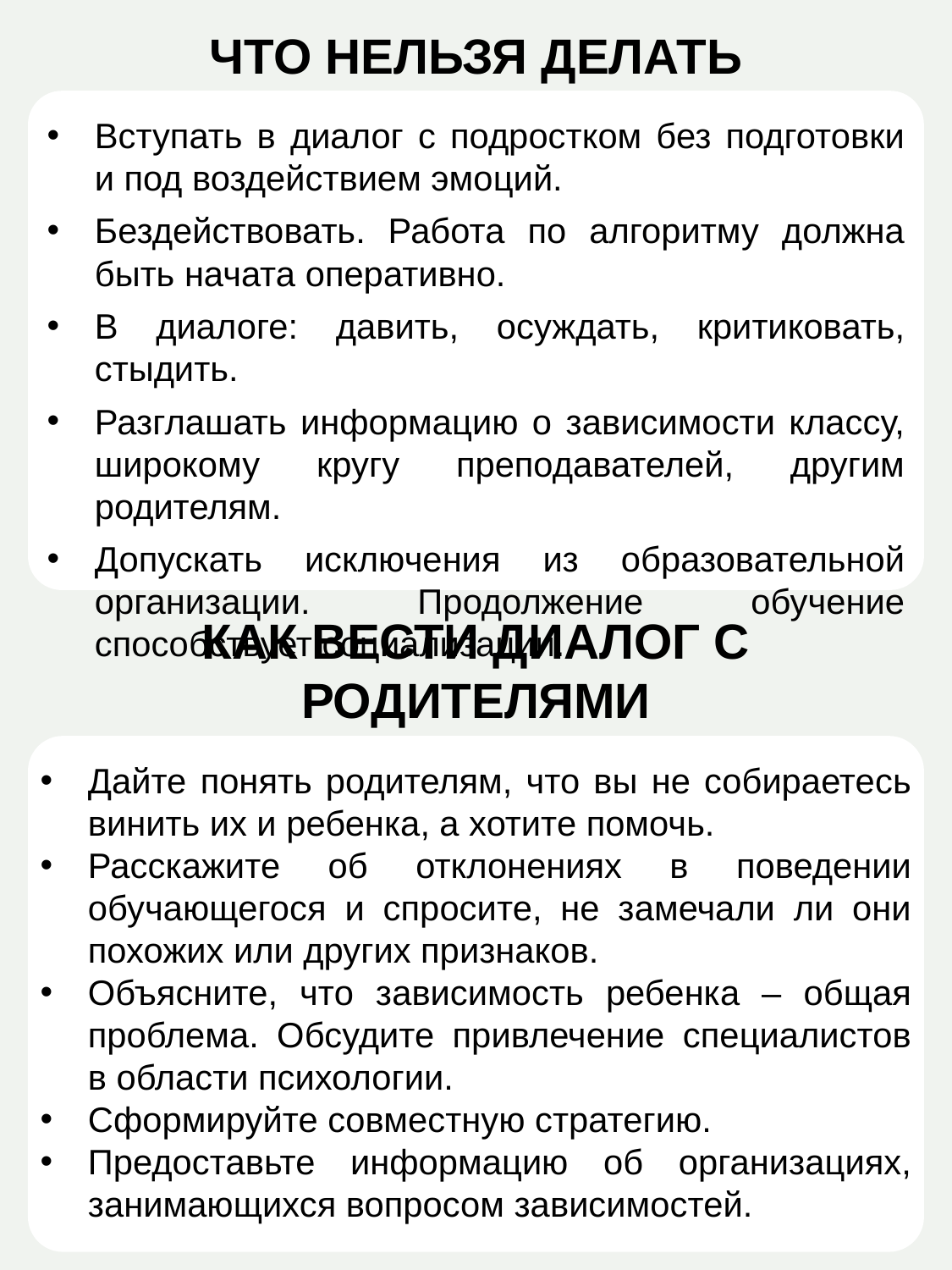

ЧТО НЕЛЬЗЯ ДЕЛАТЬ

Вступать в диалог с подростком без подготовки и под воздействием эмоций.
Бездействовать. Работа по алгоритму должна быть начата оперативно.
В диалоге: давить, осуждать, критиковать, стыдить.
Разглашать информацию о зависимости классу, широкому кругу преподавателей, другим родителям.
Допускать исключения из образовательной организации. Продолжение обучение способствует социализации.
КАК ВЕСТИ ДИАЛОГ С РОДИТЕЛЯМИ

Дайте понять родителям, что вы не собираетесь винить их и ребенка, а хотите помочь.
Расскажите об отклонениях в поведении обучающегося и спросите, не замечали ли они похожих или других признаков.
Объясните, что зависимость ребенка – общая проблема. Обсудите привлечение специалистов в области психологии.
Сформируйте совместную стратегию.
Предоставьте информацию об организациях, занимающихся вопросом зависимостей.